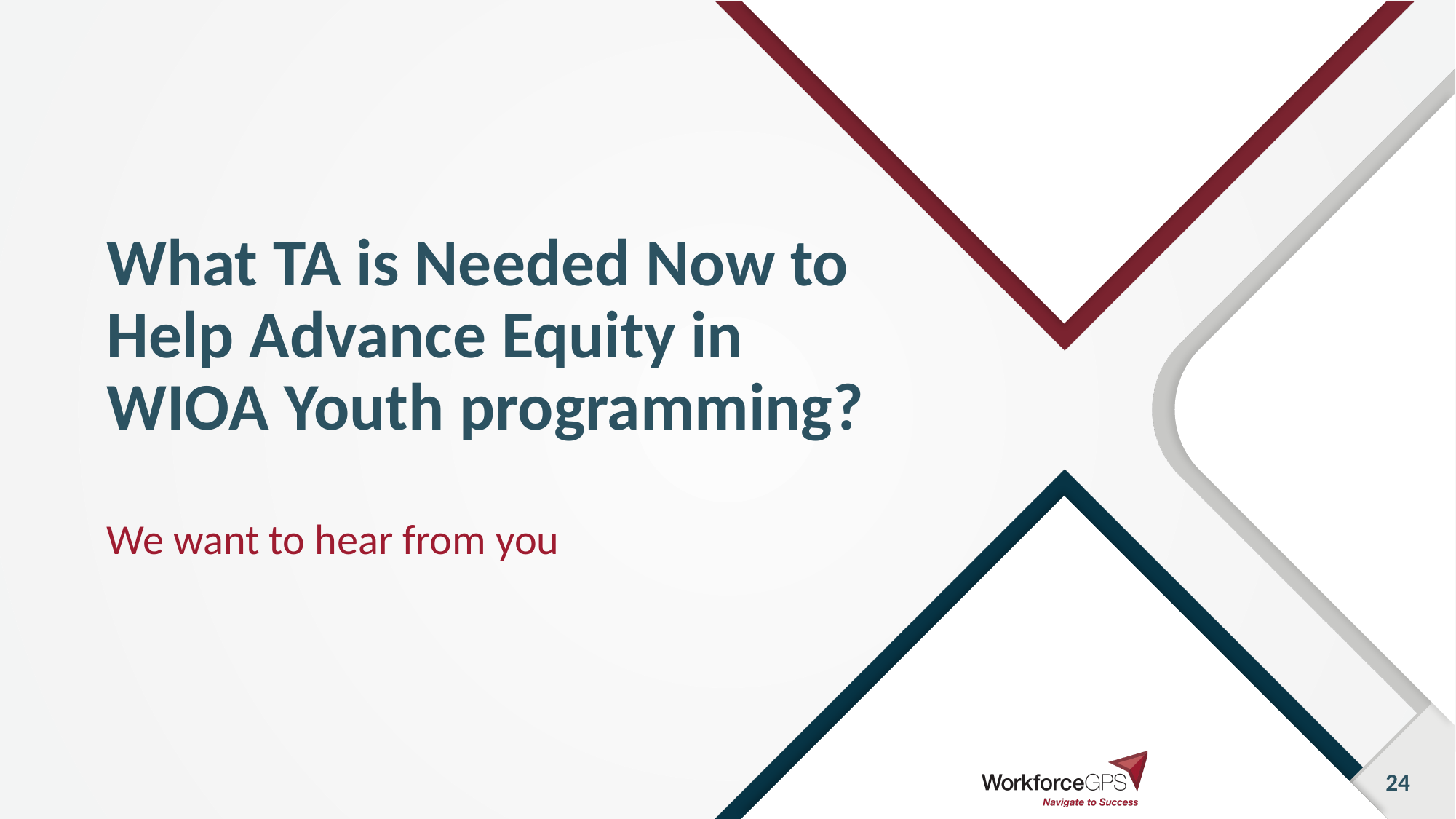

# What TA is Needed Now to Help Advance Equity in WIOA Youth programming?
We want to hear from you
24